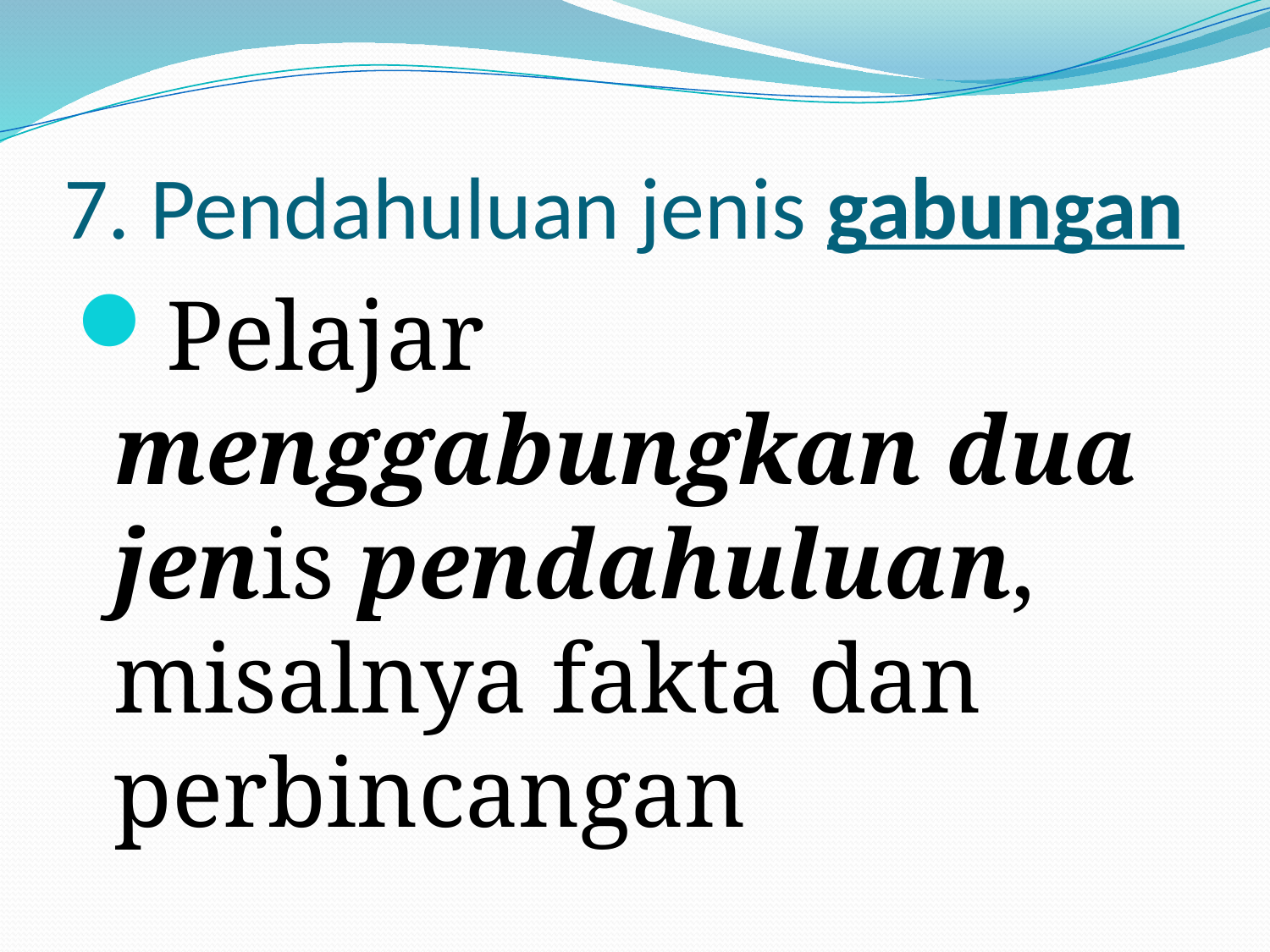

# 7. Pendahuluan jenis gabungan
Pelajar menggabungkan dua jenis pendahuluan, misalnya fakta dan perbincangan